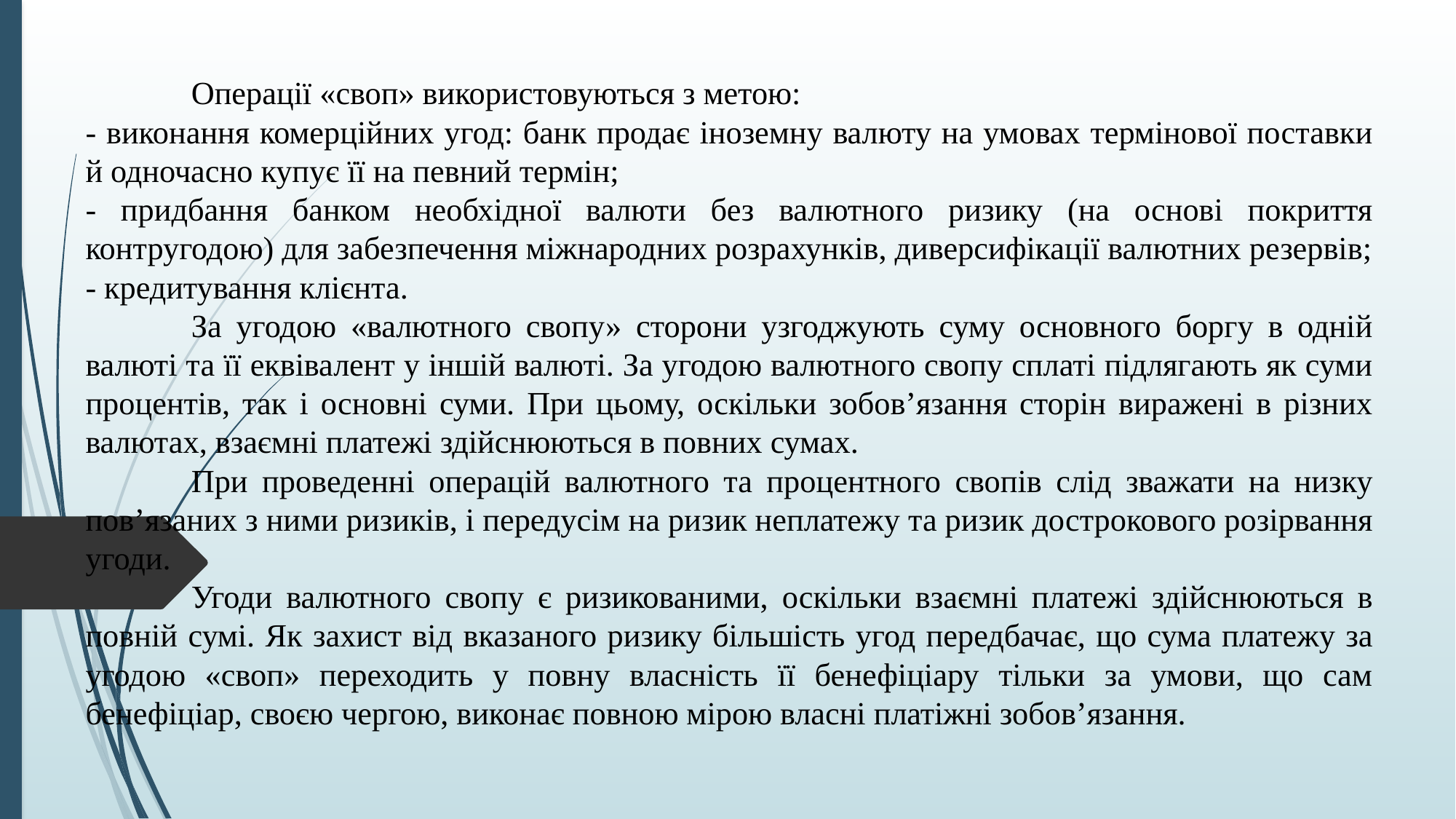

Операції «своп» використовуються з метою:
- виконання комерційних угод: банк продає іноземну валюту на умовах термінової поставки й одночасно купує її на певний термін;
- придбання банком необхідної валюти без валютного ризику (на основі покриття контругодою) для забезпечення міжнародних розрахунків, диверсифікації валютних резервів;
- кредитування клієнта.
	За угодою «валютного свопу» сторони узгоджують суму основного боргу в одній валюті та її еквівалент у іншій валюті. За угодою валютного свопу сплаті підлягають як суми процентів, так і основні суми. При цьому, оскільки зобов’язання сторін виражені в різних валютах, взаємні платежі здійснюються в повних сумах.
	При проведенні операцій валютного та процентного свопів слід зважати на низку пов’язаних з ними ризиків, і передусім на ризик неплатежу та ризик дострокового розірвання угоди.
	Угоди валютного свопу є ризикованими, оскільки взаємні платежі здійснюються в повній сумі. Як захист від вказаного ризику більшість угод передбачає, що сума платежу за угодою «своп» переходить у повну власність її бенефіціару тільки за умови, що сам бенефіціар, своєю чергою, виконає повною мірою власні платіжні зобов’язання.